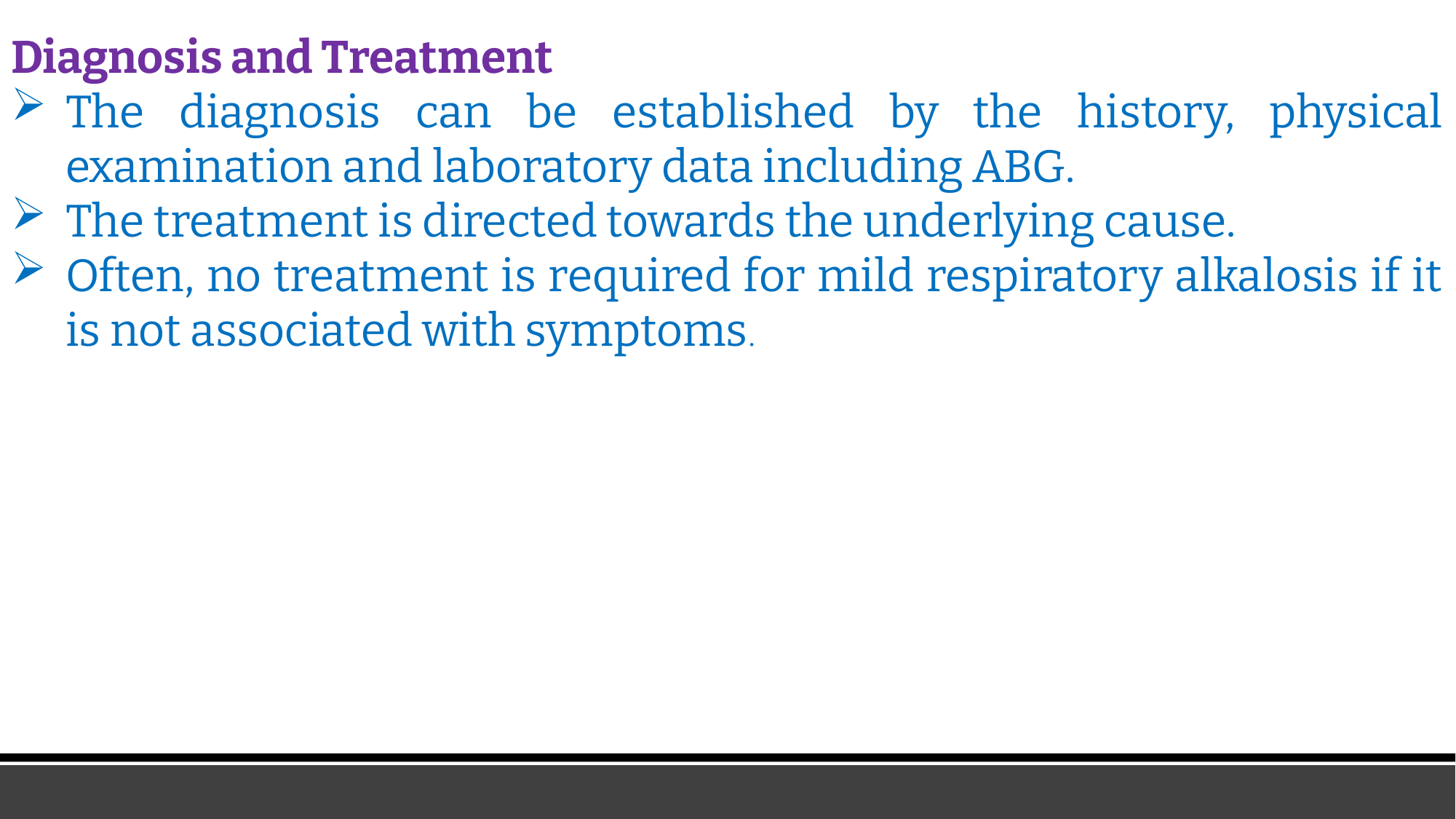

Diagnosis and Treatment
The diagnosis can be established by the history, physical examination and laboratory data including ABG.
The treatment is directed towards the underlying cause.
Often, no treatment is required for mild respiratory alkalosis if it is not associated with symptoms.